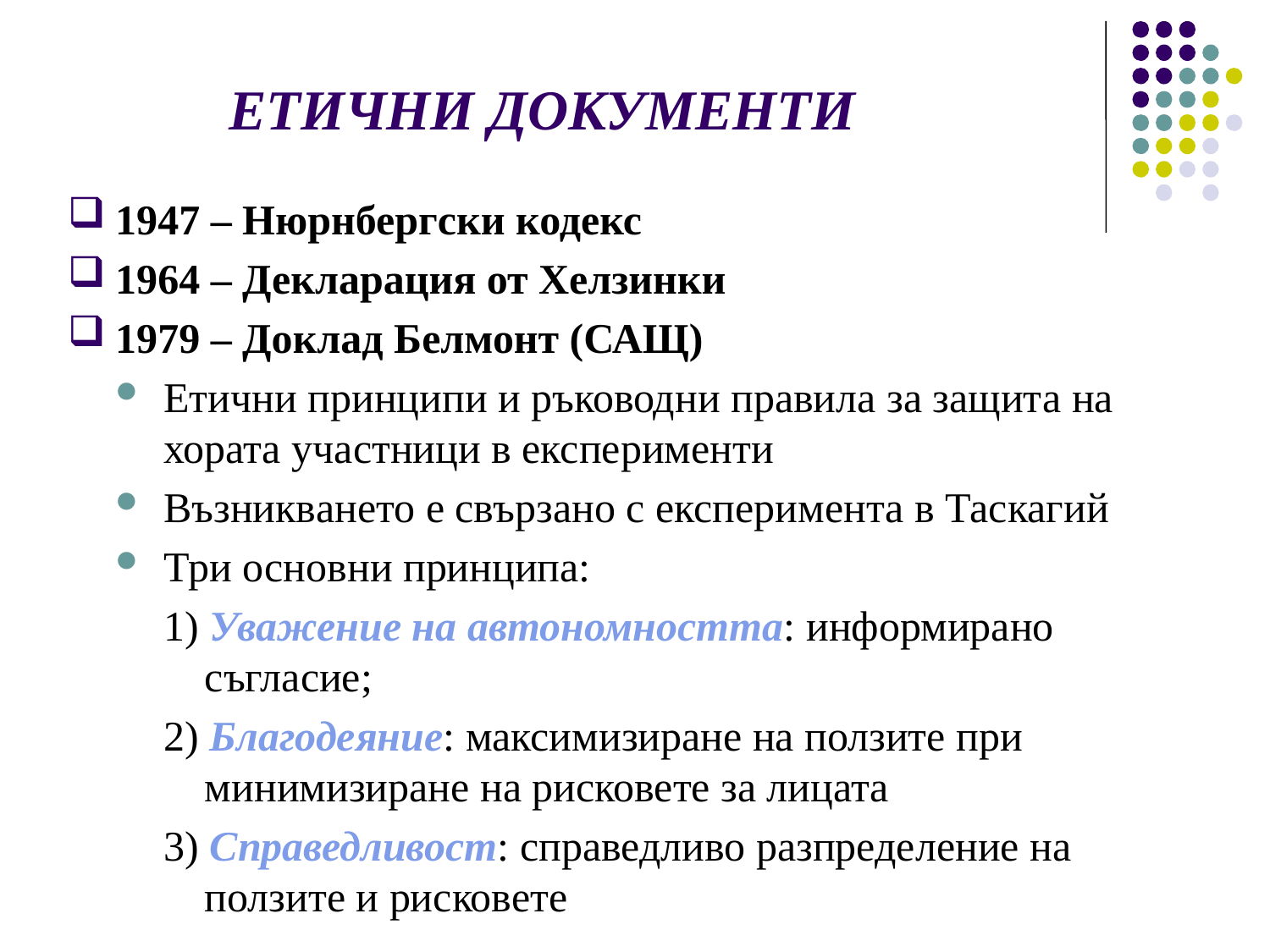

ЕТИЧНИ ДОКУМЕНТИ
1947 – Нюрнбергски кодекс
1964 – Декларация от Хелзинки
1979 – Доклад Белмонт (САЩ)
Етични принципи и ръководни правила за защита на хората участници в експерименти
Възникването е свързано с експеримента в Таскагий
Три основни принципа:
1) Уважение на автономността: информирано съгласие;
2) Благодеяние: максимизиране на ползите при минимизиране на рисковете за лицата
3) Справедливост: справедливо разпределение на ползите и рисковете